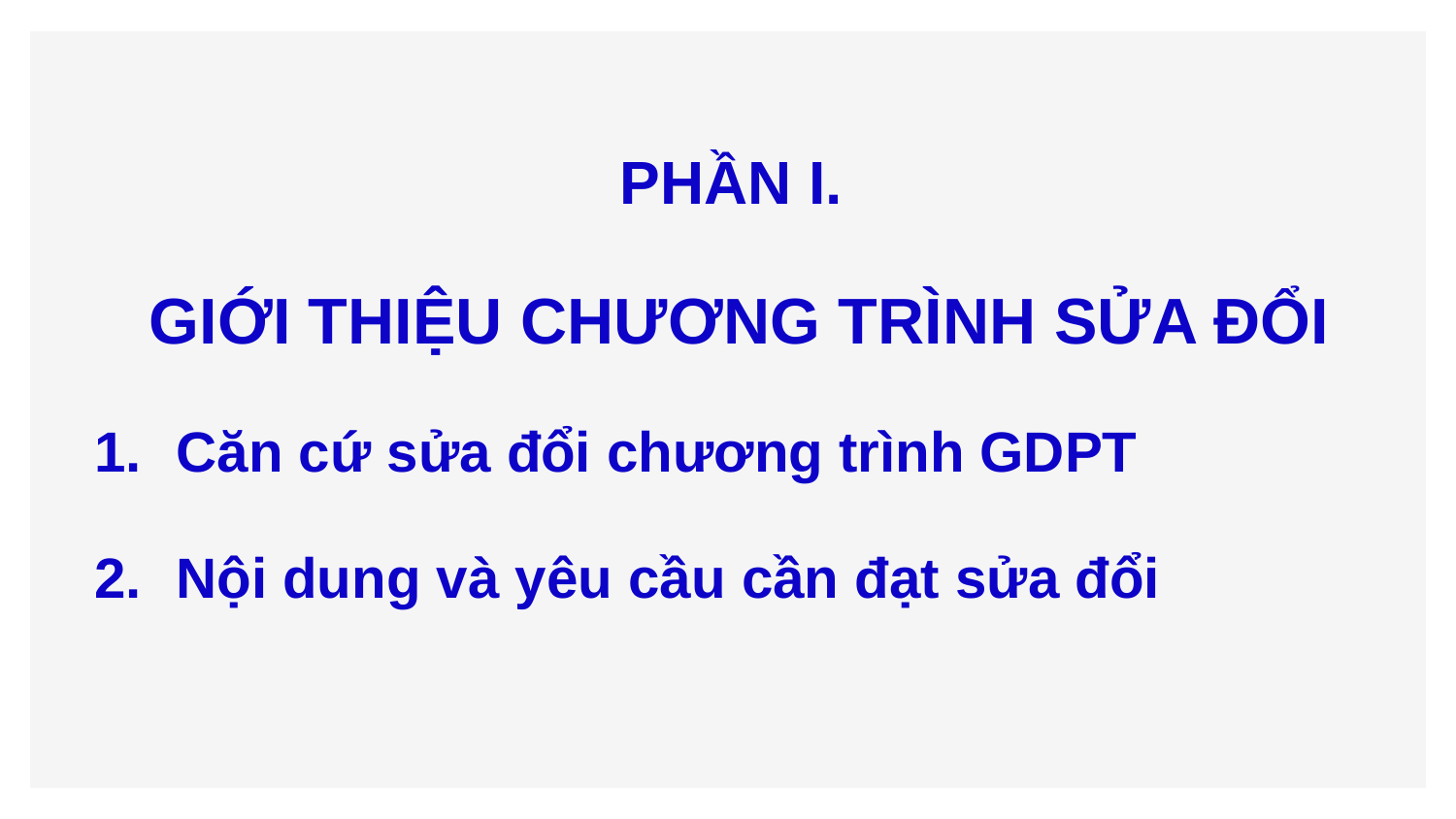

PHẦN I.
GIỚI THIỆU CHƯƠNG TRÌNH SỬA ĐỔI
Căn cứ sửa đổi chương trình GDPT
Nội dung và yêu cầu cần đạt sửa đổi